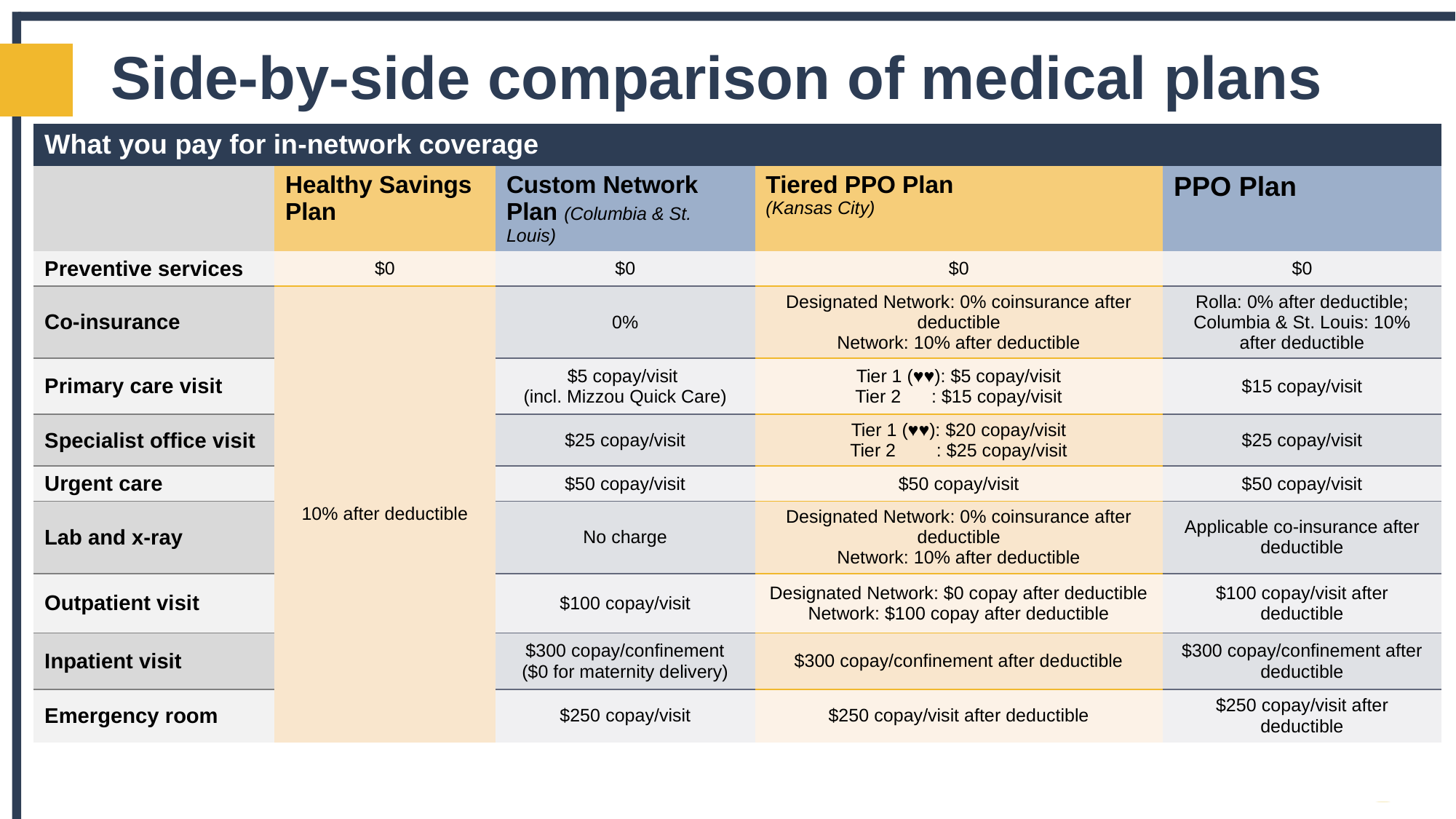

# Side-by-side comparison of medical plans
| What you pay for in-network coverage |  |  |  |  |
| --- | --- | --- | --- | --- |
|  | Healthy Savings Plan | Custom Network Plan (Columbia & St. Louis) | Tiered PPO Plan (Kansas City) | PPO Plan |
| Preventive services | $0 | $0 | $0 | $0 |
| Co-insurance | 10% after deductible | 0% | Designated Network: 0% coinsurance after deductible Network: 10% after deductible | Rolla: 0% after deductible; Columbia & St. Louis: 10% after deductible |
| Primary care visit |  | $5 copay/visit (incl. Mizzou Quick Care) | Tier 1 (♥♥): $5 copay/visit Tier 2 : $15 copay/visit | $15 copay/visit |
| Specialist office visit |  | $25 copay/visit | Tier 1 (♥♥): $20 copay/visit Tier 2 : $25 copay/visit | $25 copay/visit |
| Urgent care |  | $50 copay/visit | $50 copay/visit | $50 copay/visit |
| Lab and x-ray |  | No charge | Designated Network: 0% coinsurance after deductible Network: 10% after deductible | Applicable co-insurance after deductible |
| Outpatient visit |  | $100 copay/visit | Designated Network: $0 copay after deductible Network: $100 copay after deductible | $100 copay/visit after deductible |
| Inpatient visit |  | $300 copay/confinement ($0 for maternity delivery) | $300 copay/confinement after deductible | $300 copay/confinement after deductible |
| Emergency room |  | $250 copay/visit | $250 copay/visit after deductible | $250 copay/visit after deductible |